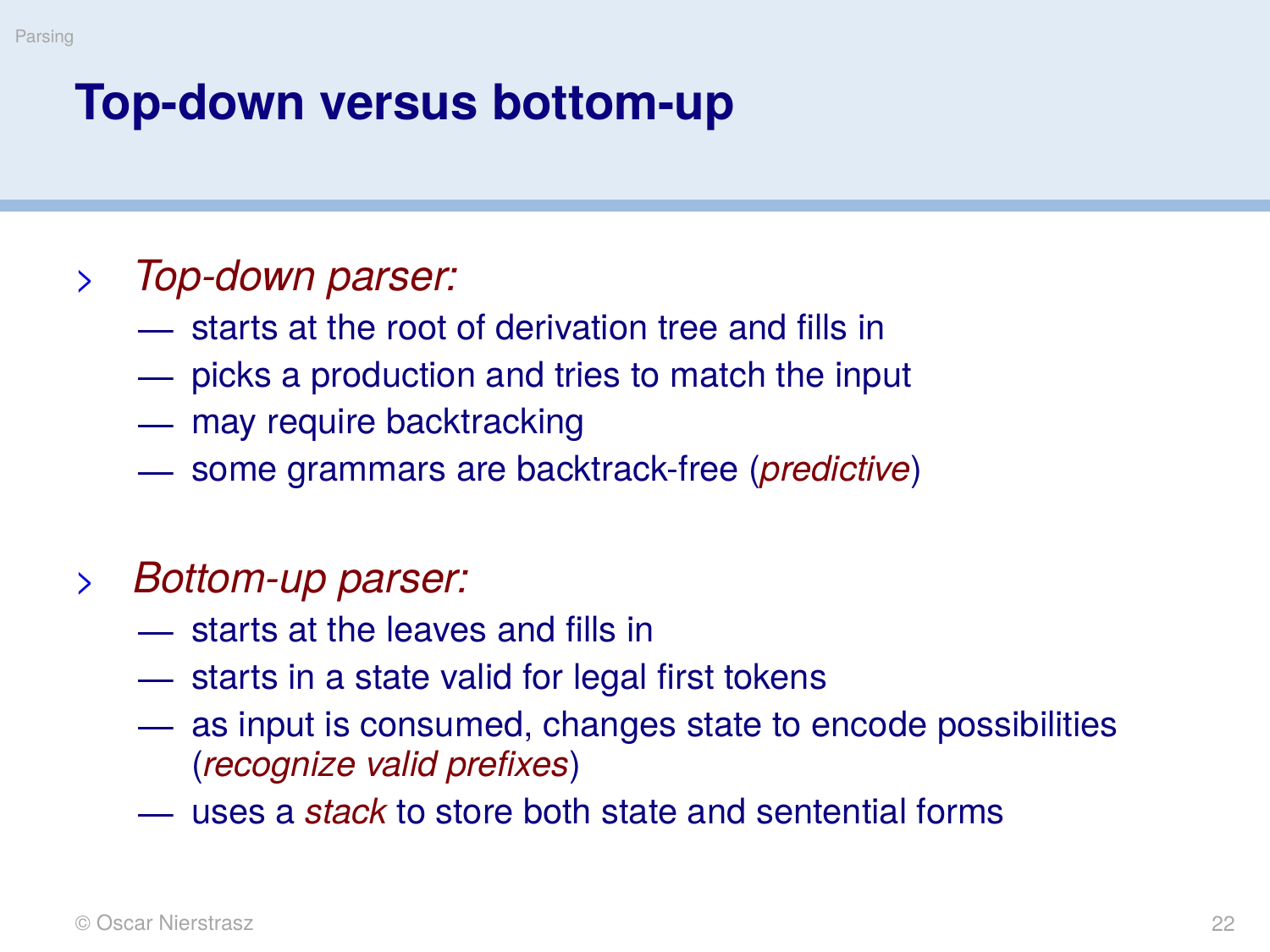

Parsing
# Top-down versus bottom-up
Top-down parser:
starts at the root of derivation tree and fills in
picks a production and tries to match the input
may require backtracking
some grammars are backtrack-free (predictive)

Bottom-up parser:
starts at the leaves and fills in
starts in a state valid for legal first tokens
as input is consumed, changes state to encode possibilities (recognize valid prefixes)
uses a stack to store both state and sentential forms
© Oscar Nierstrasz
22